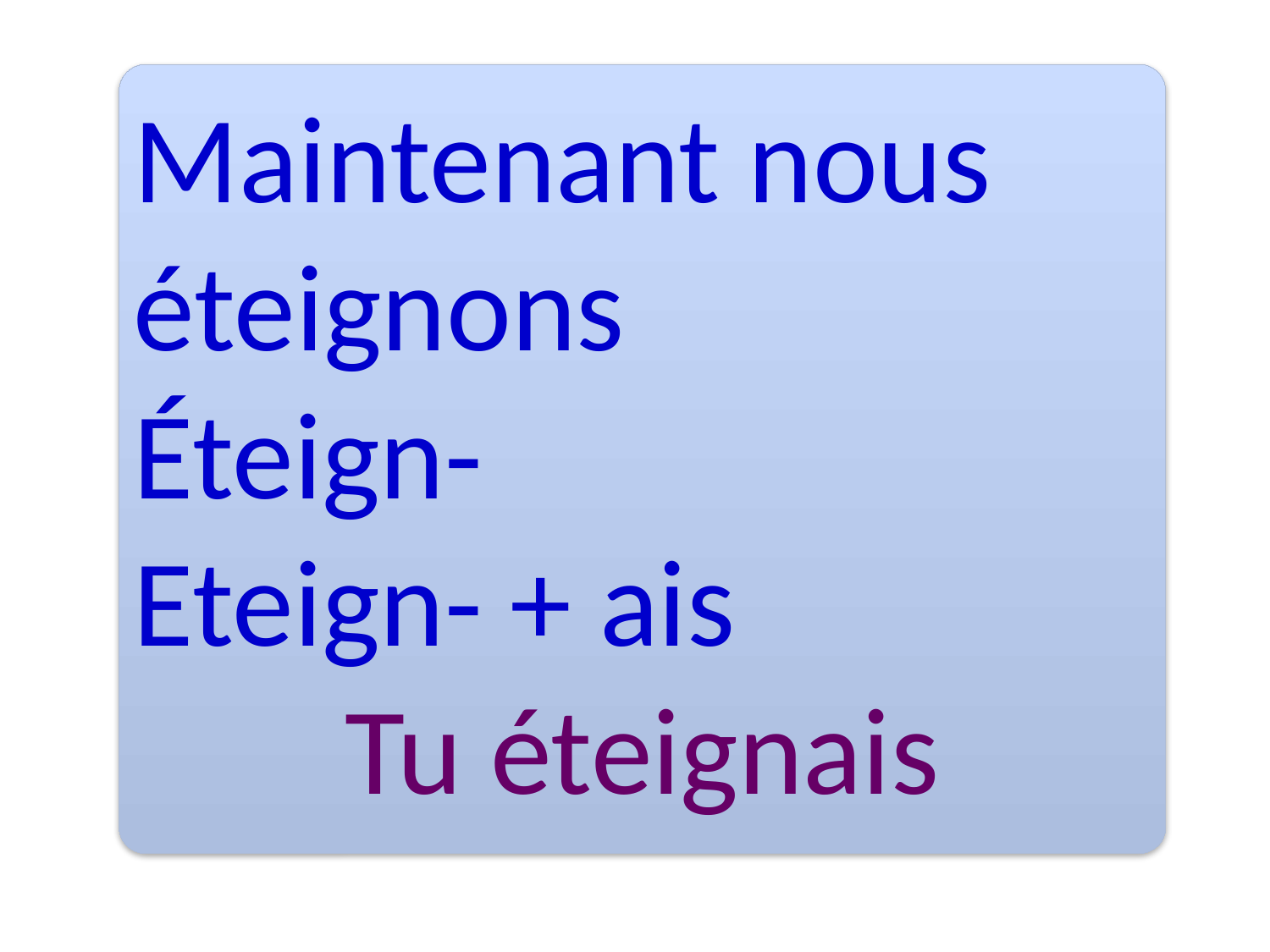

Maintenant nous éteignons
Éteign-
Eteign- + ais
Tu éteignais